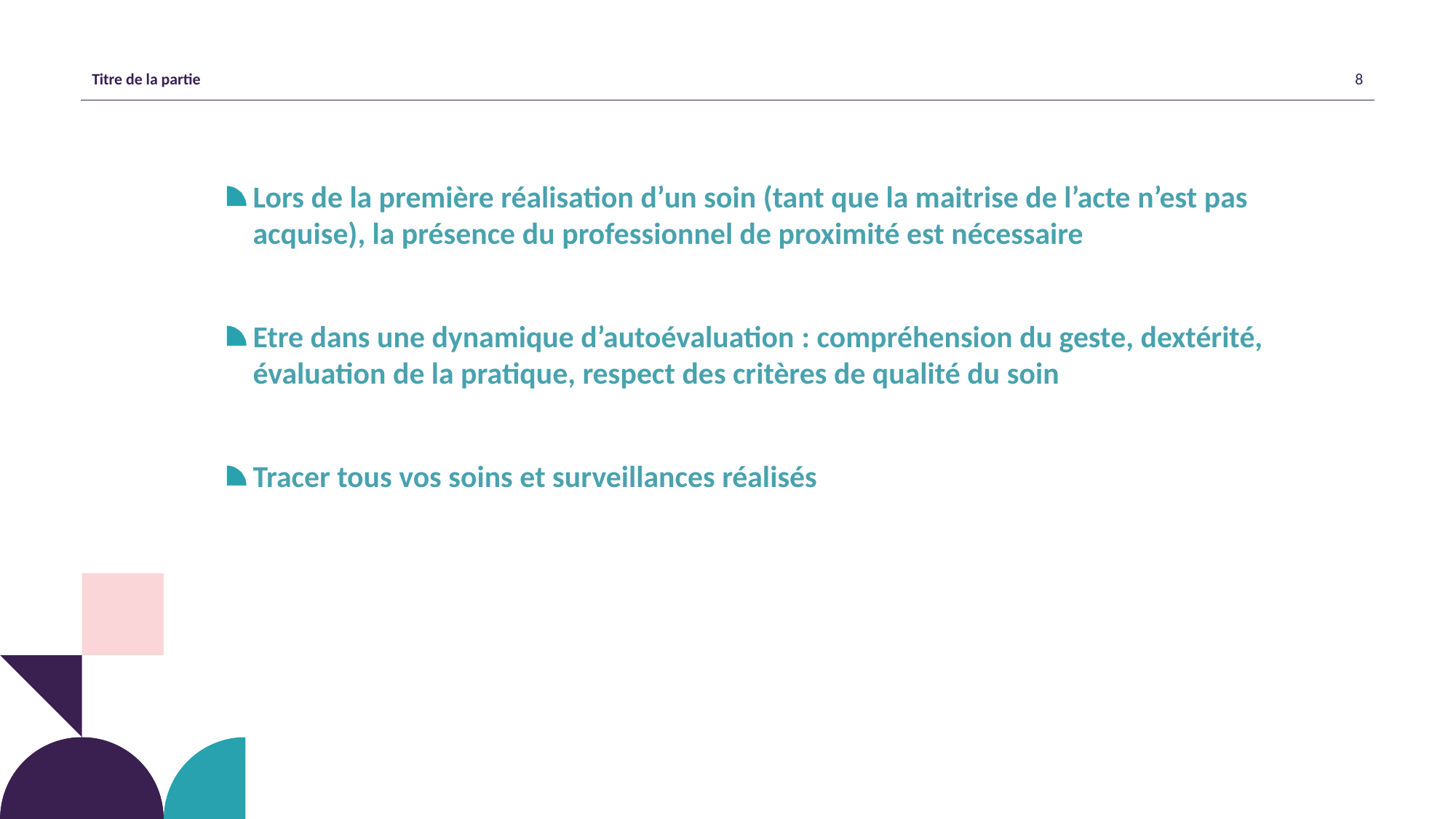

Lors de la première réalisation d’un soin (tant que la maitrise de l’acte n’est pas acquise), la présence du professionnel de proximité est nécessaire

Etre dans une dynamique d’autoévaluation : compréhension du geste, dextérité, évaluation de la pratique, respect des critères de qualité du soin

Tracer tous vos soins et surveillances réalisés